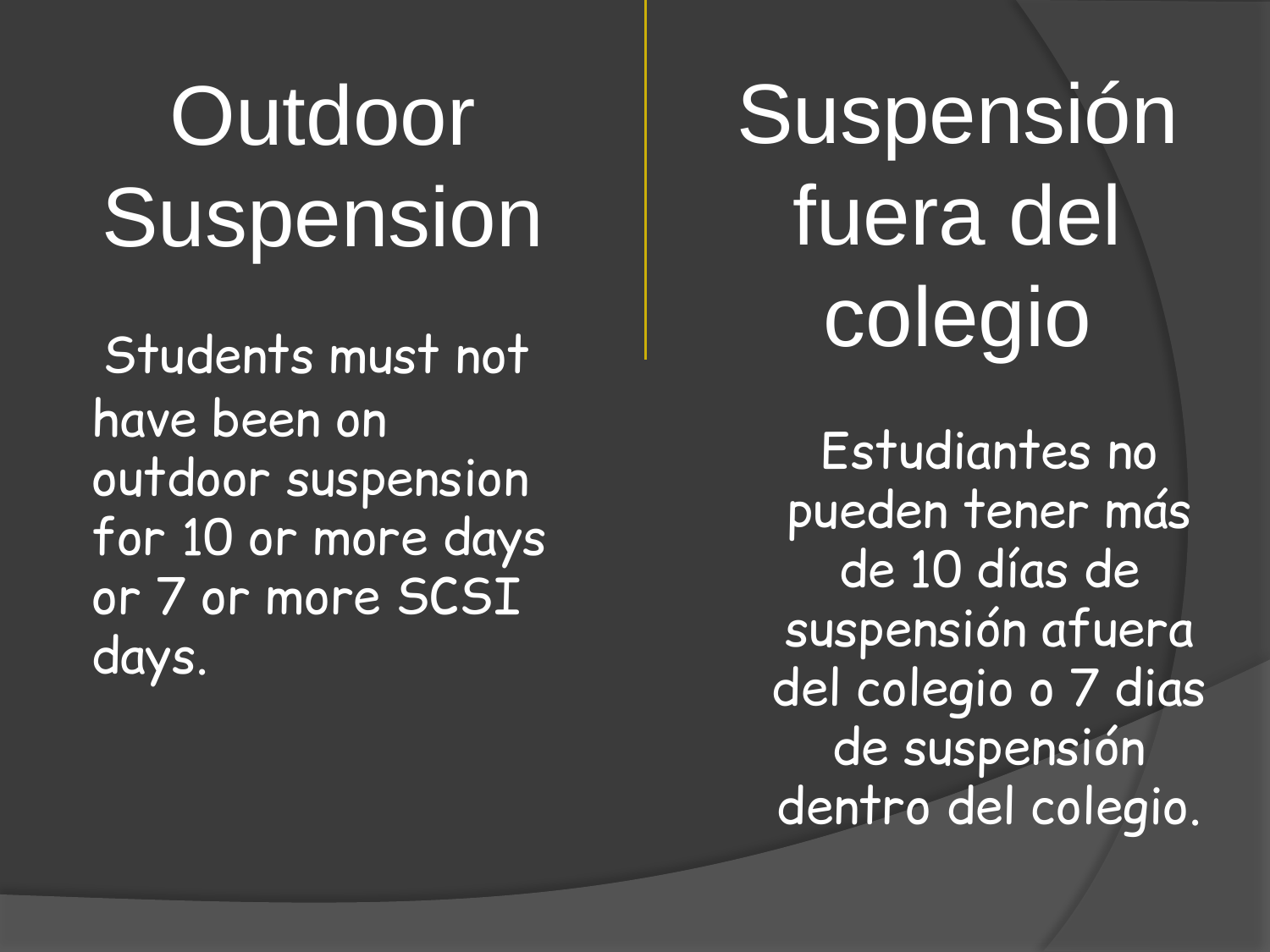

# Outdoor Suspension
Suspensión fuera del colegio
   Students must not have been on outdoor suspension for 10 or more days or 7 or more SCSI days.

Estudiantes no pueden tener más de 10 días de suspensión afuera del colegio o 7 dias de suspensión dentro del colegio.